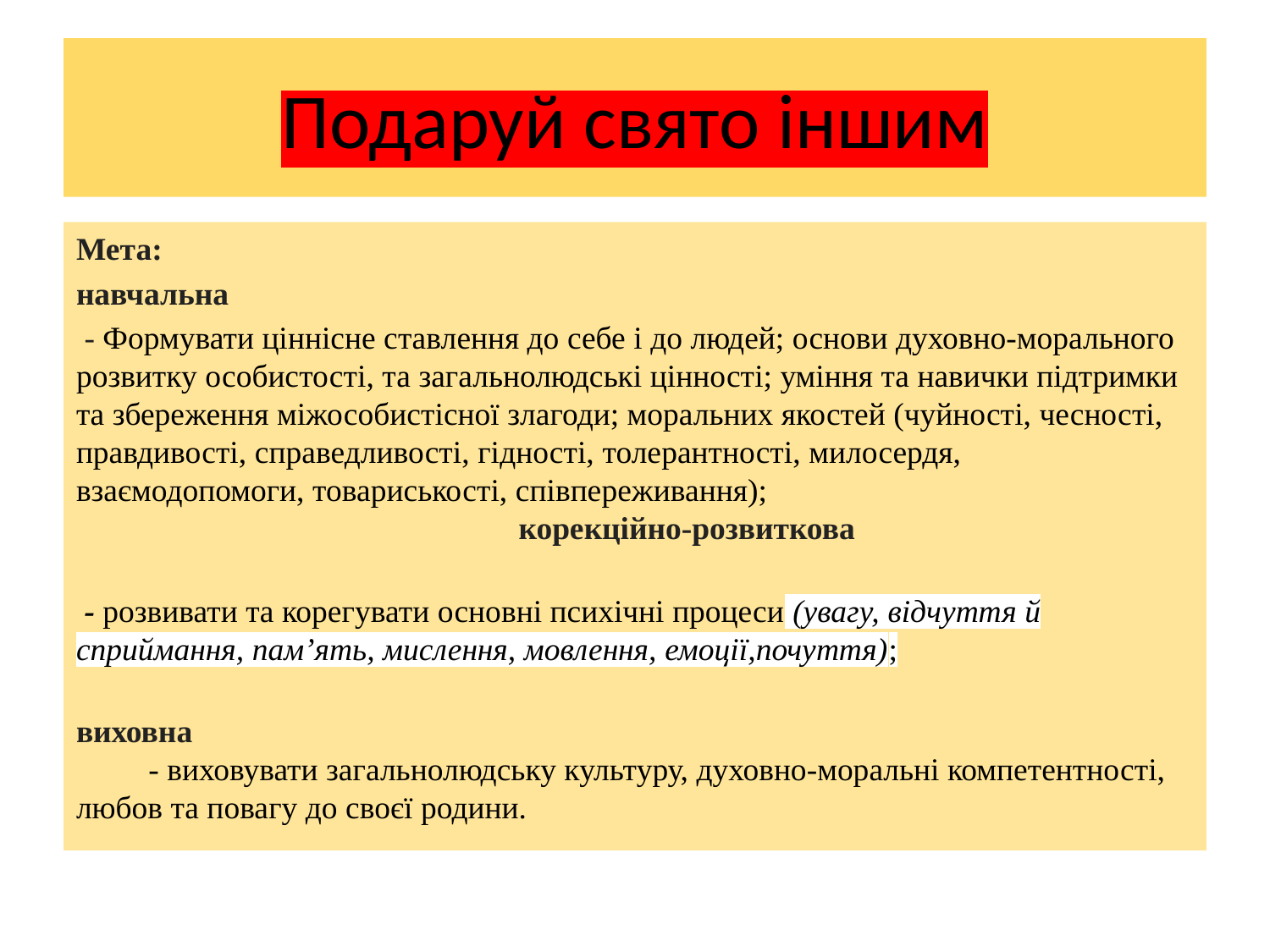

# Подаруй свято іншим
Мета:
навчальна
 - Формувати ціннісне ставлення до себе і до людей; основи духовно-морального розвитку особистості, та загальнолюдські цінності; уміння та навички підтримки та збереження міжособистісної злагоди; моральних якостей (чуйності, чесності, правдивості, справедливості, гідності, толерантності, милосердя, взаємодопомоги, товариськості, співпереживання);                                                                                                            корекційно-розвиткова
 - розвивати та корегувати основні психічні процеси (увагу, відчуття й сприймання, пам’ять, мислення, мовлення, емоції,почуття);
виховна                                                                                                                                      - виховувати загальнолюдську культуру, духовно-моральні компетентності, любов та повагу до своєї родини.